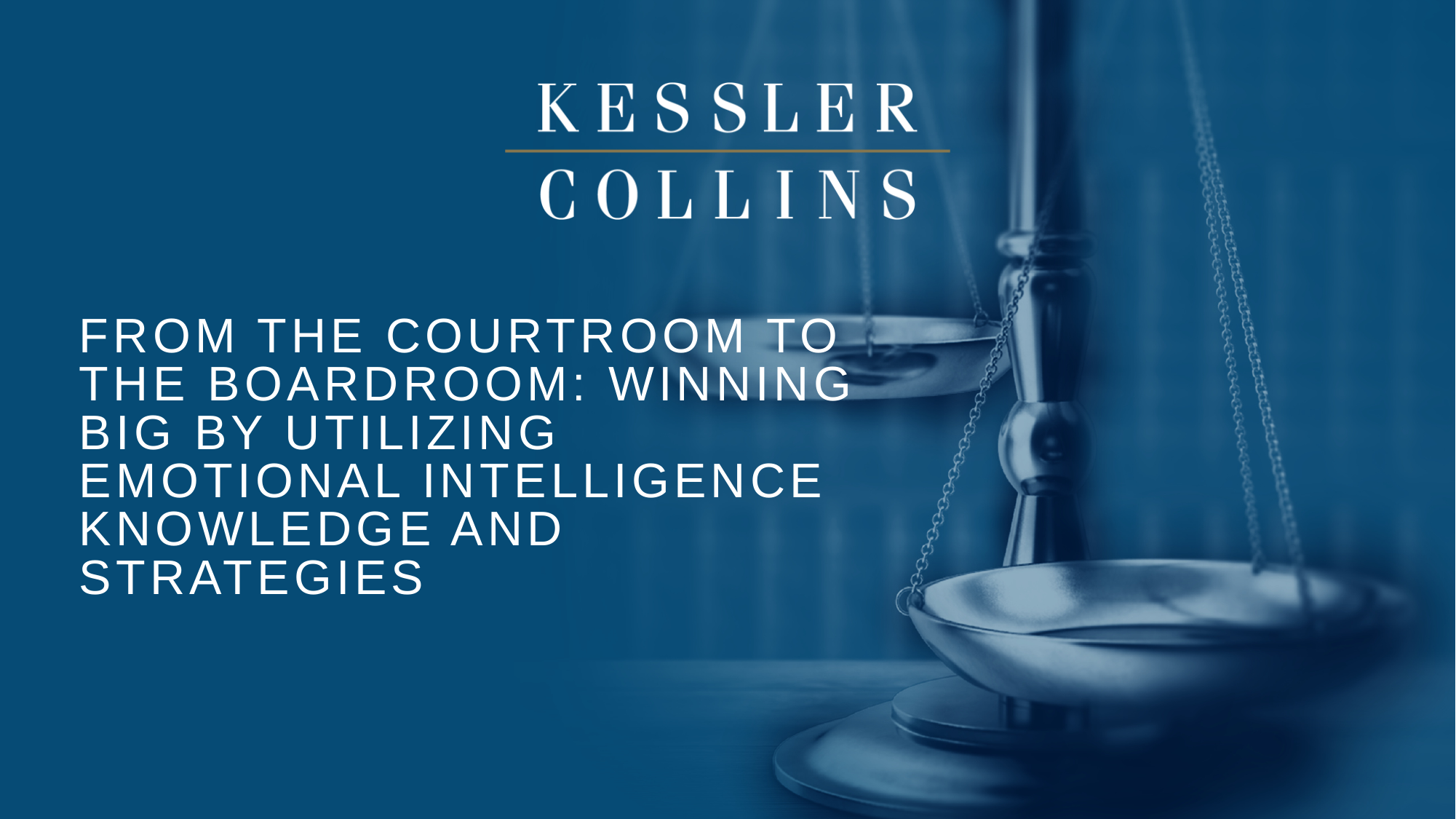

# From the Courtroom to the boardroom: Winning big by utilizing emotional intelligence knowledge and strategies